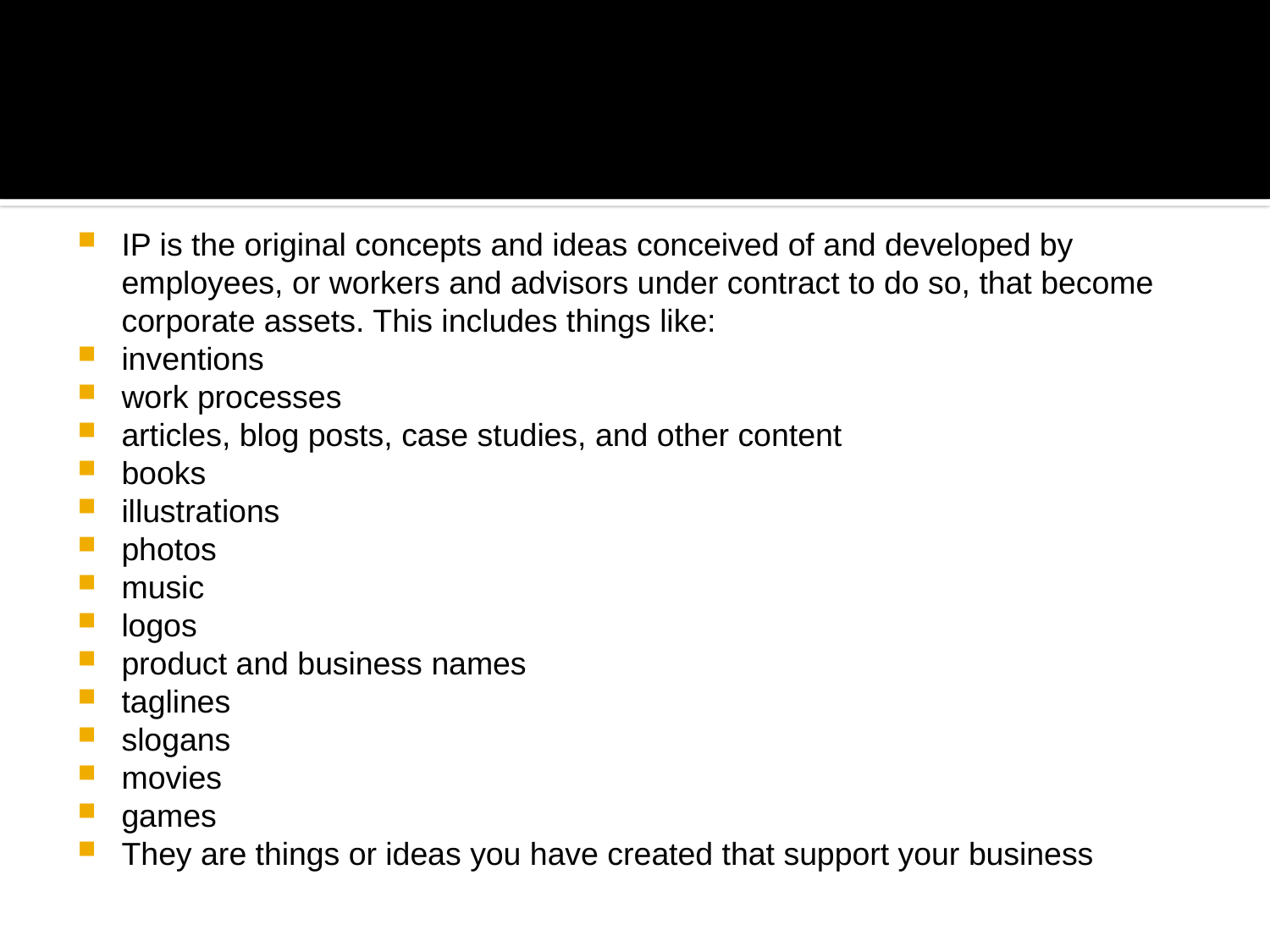

IP is the original concepts and ideas conceived of and developed by employees, or workers and advisors under contract to do so, that become corporate assets. This includes things like:
inventions
work processes
articles, blog posts, case studies, and other content
books
illustrations
photos
music
logos
product and business names
taglines
slogans
movies
games
They are things or ideas you have created that support your business